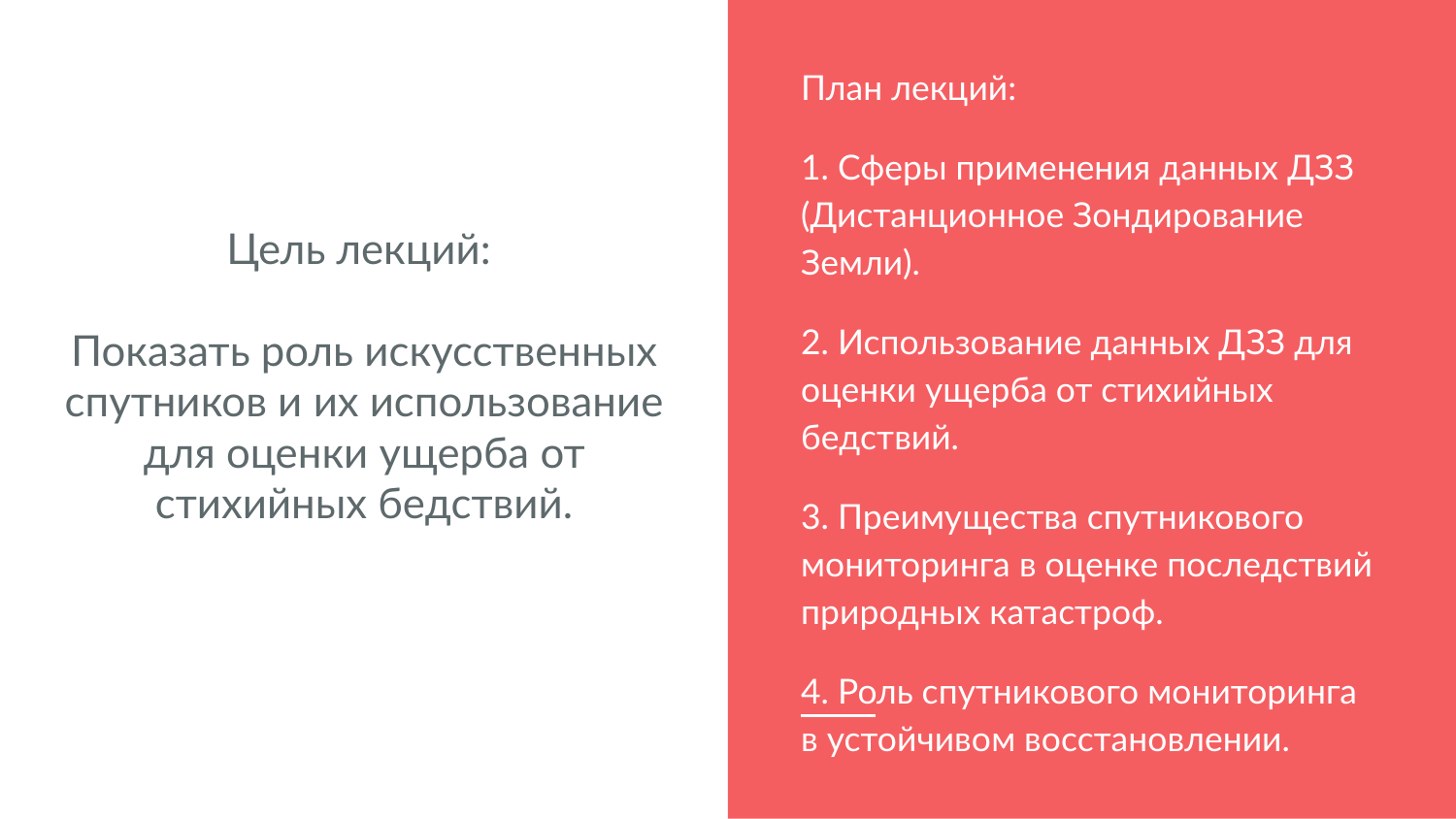

План лекций:
1. Сферы применения данных ДЗЗ (Дистанционное Зондирование Земли).
2. Использование данных ДЗЗ для оценки ущерба от стихийных бедствий.
3. Преимущества спутникового мониторинга в оценке последствий природных катастроф.
4. Роль спутникового мониторинга в устойчивом восстановлении.
Цель лекций:

Показать роль искусственных спутников и их использование для оценки ущерба от стихийных бедствий.